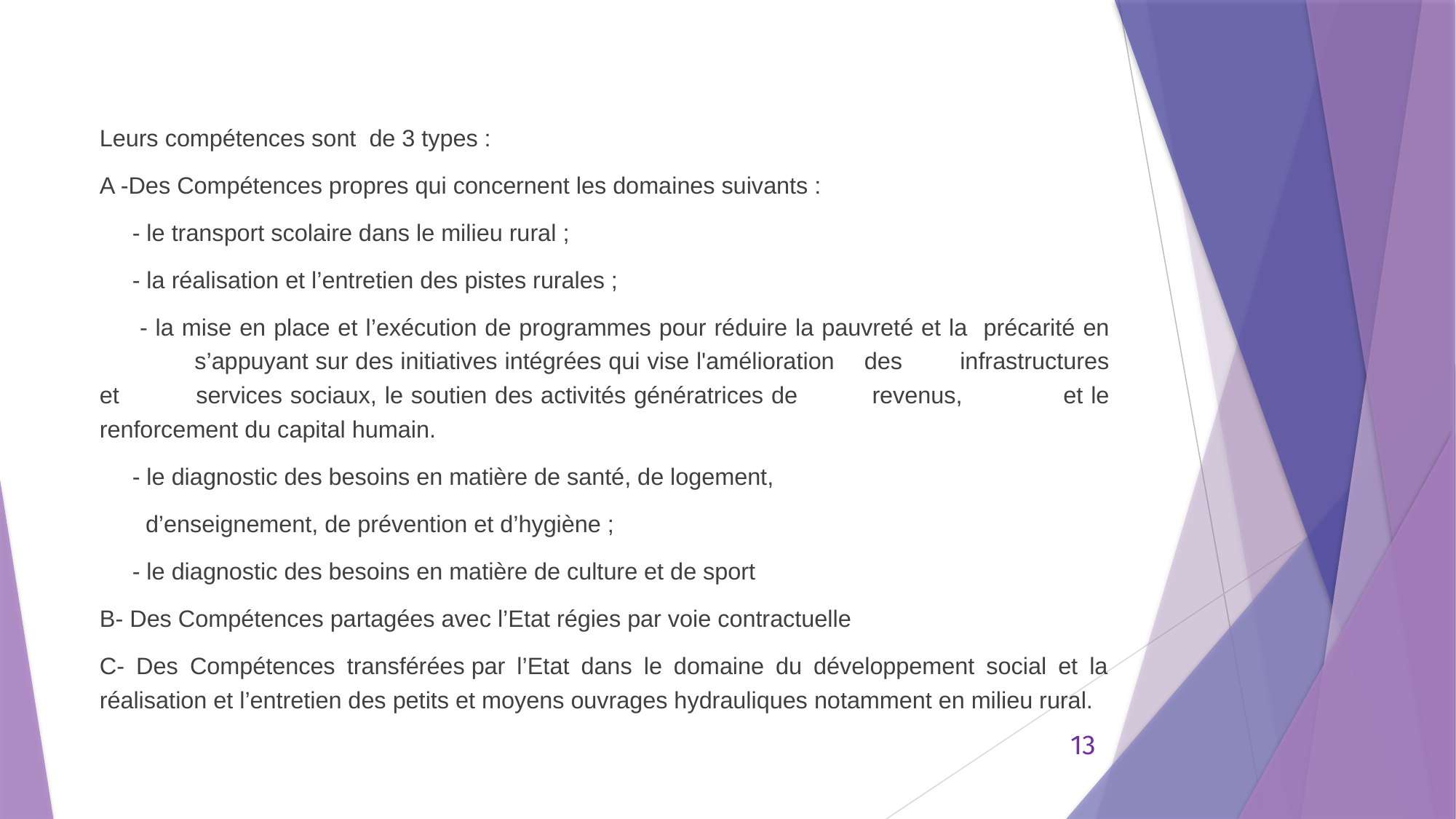

Leurs compétences sont  de 3 types :
A -Des Compétences propres qui concernent les domaines suivants :
     - le transport scolaire dans le milieu rural ;
     - la réalisation et l’entretien des pistes rurales ;
     - la mise en place et l’exécution de programmes pour réduire la pauvreté et la 	précarité en 	s’appuyant sur des initiatives intégrées qui vise l'amélioration 	des 	infrastructures et 	services sociaux, le soutien des activités génératrices de 	revenus, 	et le renforcement du capital humain.
     - le diagnostic des besoins en matière de santé, de logement,
       d’enseignement, de prévention et d’hygiène ;
     - le diagnostic des besoins en matière de culture et de sport
B- Des Compétences partagées avec l’Etat régies par voie contractuelle
C- Des Compétences transférées par l’Etat dans le domaine du développement social et la réalisation et l’entretien des petits et moyens ouvrages hydrauliques notamment en milieu rural.

13